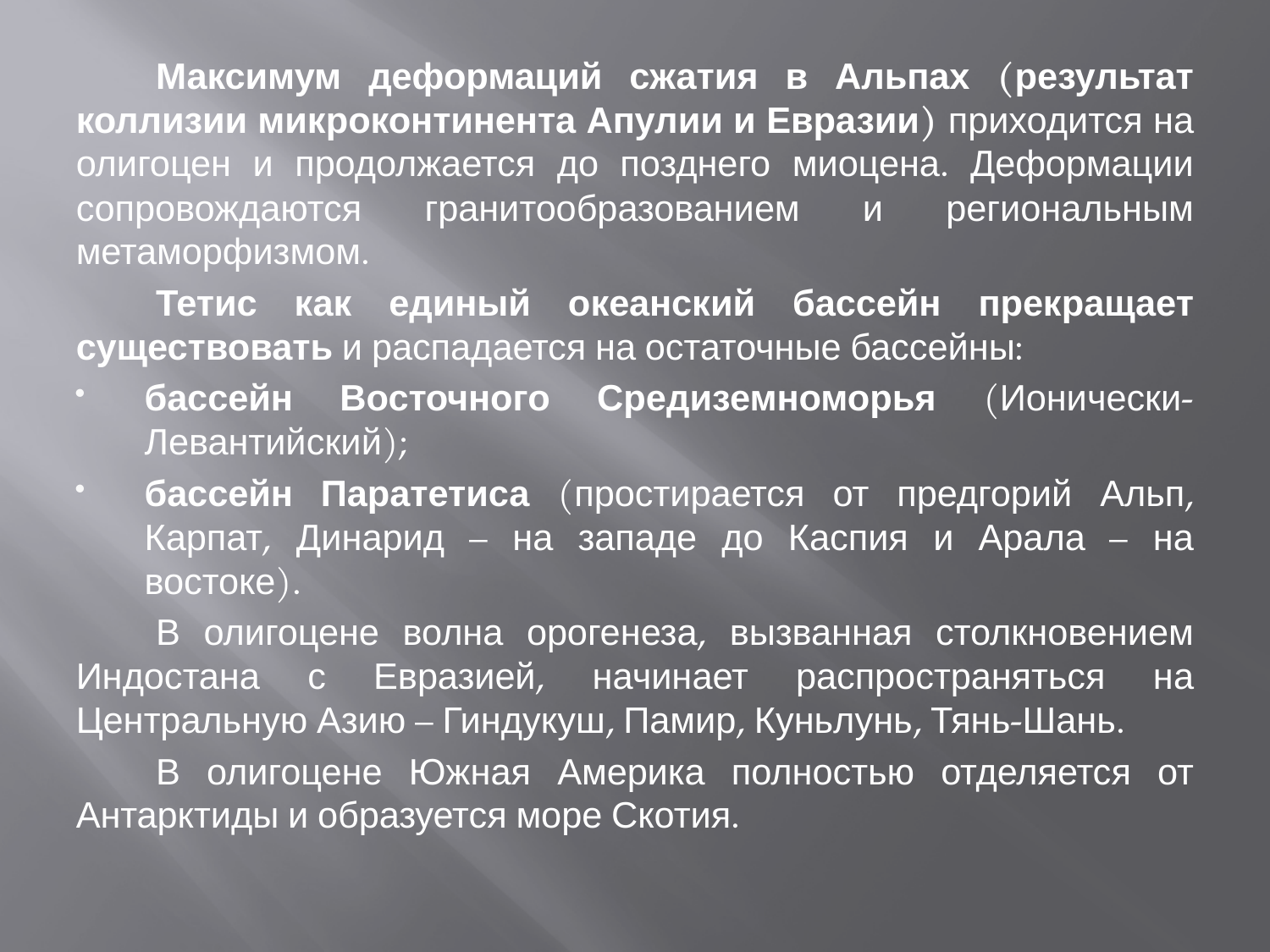

Максимум деформаций сжатия в Альпах (результат коллизии микроконтинента Апулии и Евразии) приходится на олигоцен и продолжается до позднего миоцена. Деформации сопровождаются гранитообразованием и региональным метаморфизмом.
	Тетис как единый океанский бассейн прекращает существовать и распадается на остаточные бассейны:
бассейн Восточного Средиземноморья (Ионически-Левантийский);
бассейн Паратетиса (простирается от предгорий Альп, Карпат, Динарид – на западе до Каспия и Арала – на востоке).
	В олигоцене волна орогенеза, вызванная столкновением Индостана с Евразией, начинает распространяться на Центральную Азию – Гиндукуш, Памир, Куньлунь, Тянь-Шань.
	В олигоцене Южная Америка полностью отделяется от Антарктиды и образуется море Скотия.